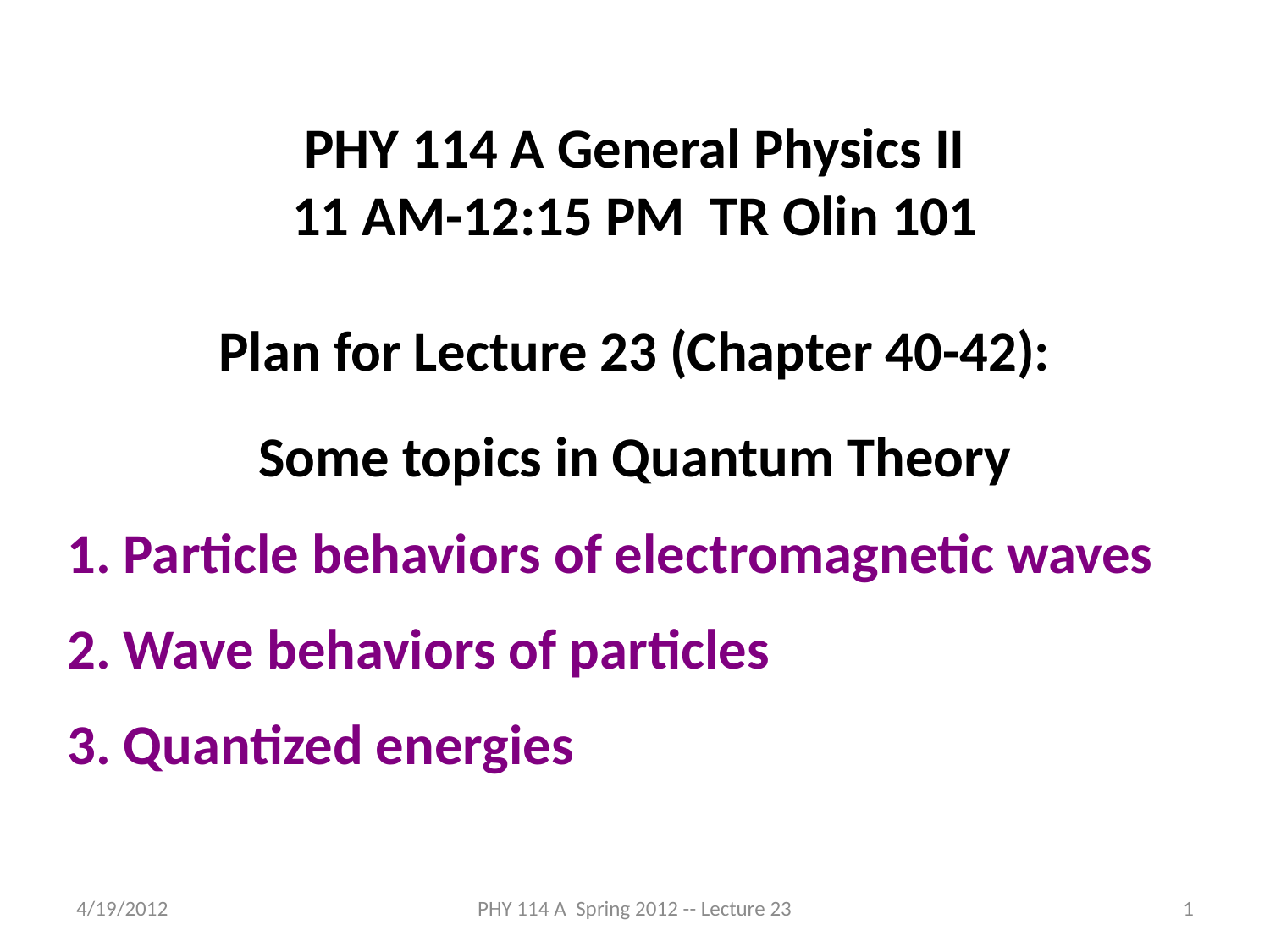

PHY 114 A General Physics II
11 AM-12:15 PM  TR Olin 101

Plan for Lecture 23 (Chapter 40-42):

Some topics in Quantum Theory
 Particle behaviors of electromagnetic waves
 Wave behaviors of particles
 Quantized energies
4/19/2012
PHY 114 A  Spring 2012 -- Lecture 23
1